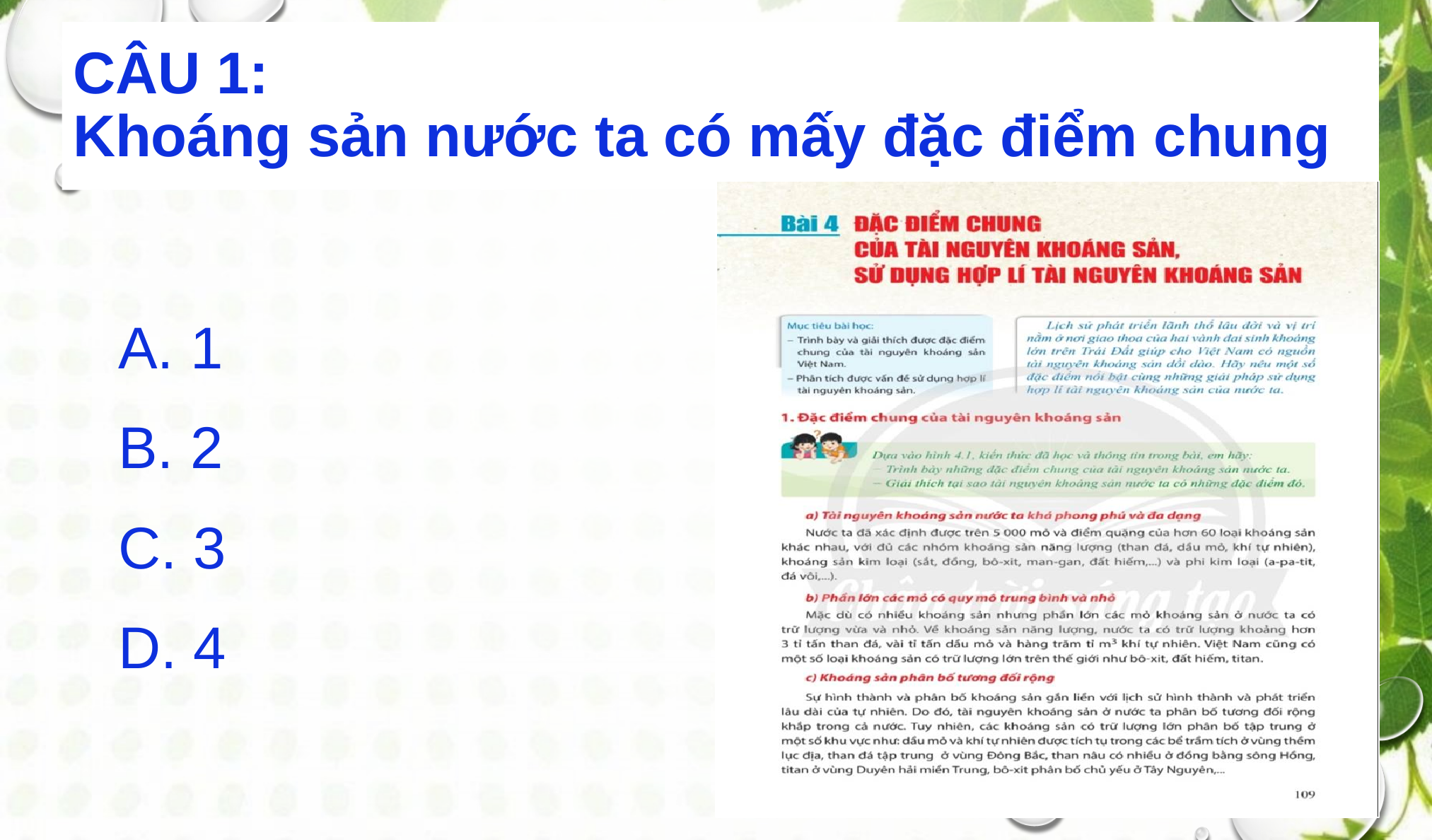

# Câu 1: Khoáng sản nước ta có mấy đặc điểm chung

A. 1
B. 2
C. 3
D. 4